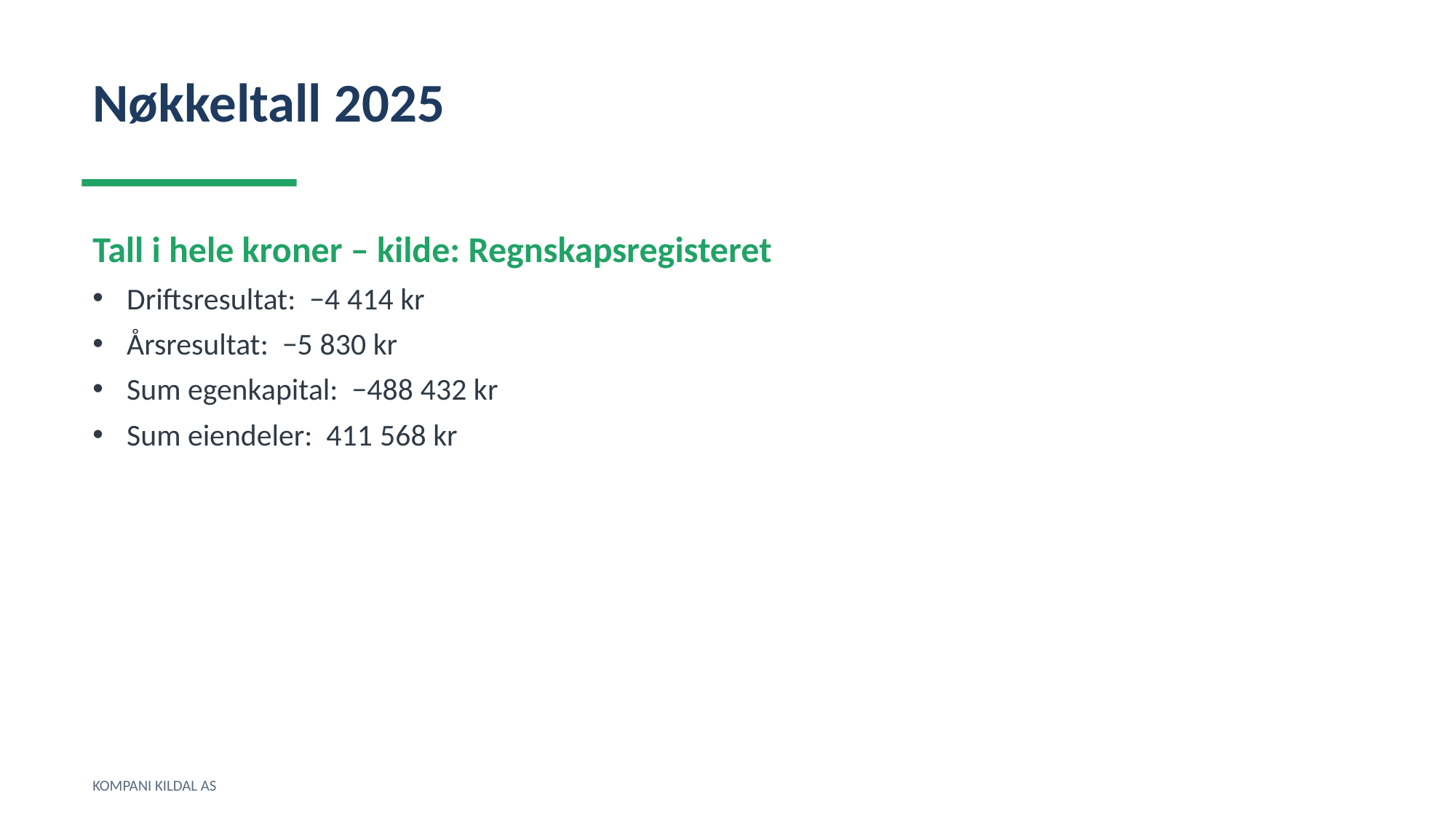

Nøkkeltall 2025

Tall i hele kroner – kilde: Regnskapsregisteret
Driftsresultat:  −4 414 kr
Årsresultat:  −5 830 kr
Sum egenkapital:  −488 432 kr
Sum eiendeler:  411 568 kr
KOMPANI KILDAL AS